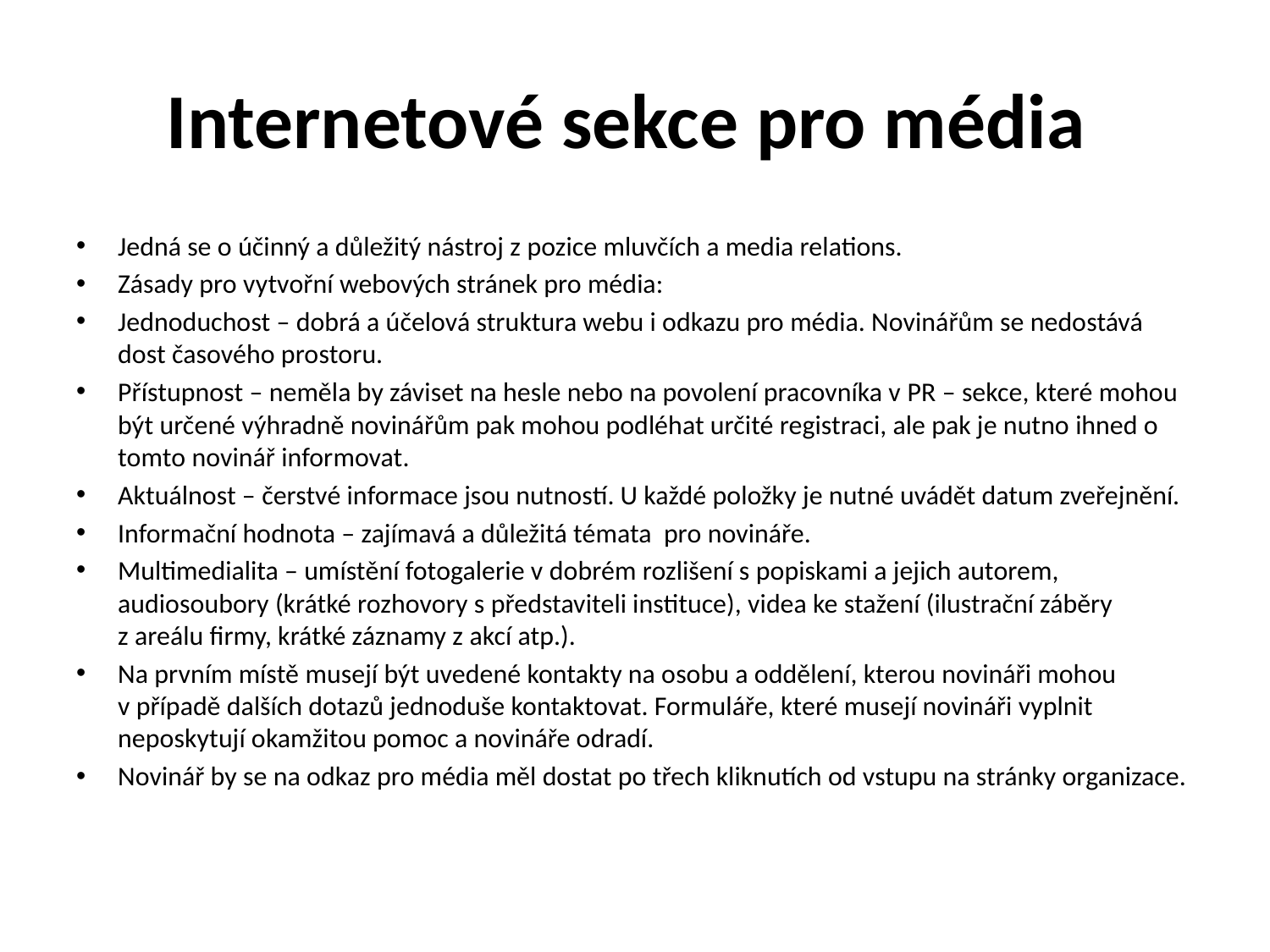

# Internetové sekce pro média
Jedná se o účinný a důležitý nástroj z pozice mluvčích a media relations.
Zásady pro vytvořní webových stránek pro média:
Jednoduchost – dobrá a účelová struktura webu i odkazu pro média. Novinářům se nedostává dost časového prostoru.
Přístupnost – neměla by záviset na hesle nebo na povolení pracovníka v PR – sekce, které mohou být určené výhradně novinářům pak mohou podléhat určité registraci, ale pak je nutno ihned o tomto novinář informovat.
Aktuálnost – čerstvé informace jsou nutností. U každé položky je nutné uvádět datum zveřejnění.
Informační hodnota – zajímavá a důležitá témata  pro novináře.
Multimedialita – umístění fotogalerie v dobrém rozlišení s popiskami a jejich autorem, audiosoubory (krátké rozhovory s představiteli instituce), videa ke stažení (ilustrační záběry z areálu firmy, krátké záznamy z akcí atp.).
Na prvním místě musejí být uvedené kontakty na osobu a oddělení, kterou novináři mohou v případě dalších dotazů jednoduše kontaktovat. Formuláře, které musejí novináři vyplnit neposkytují okamžitou pomoc a novináře odradí.
Novinář by se na odkaz pro média měl dostat po třech kliknutích od vstupu na stránky organizace.